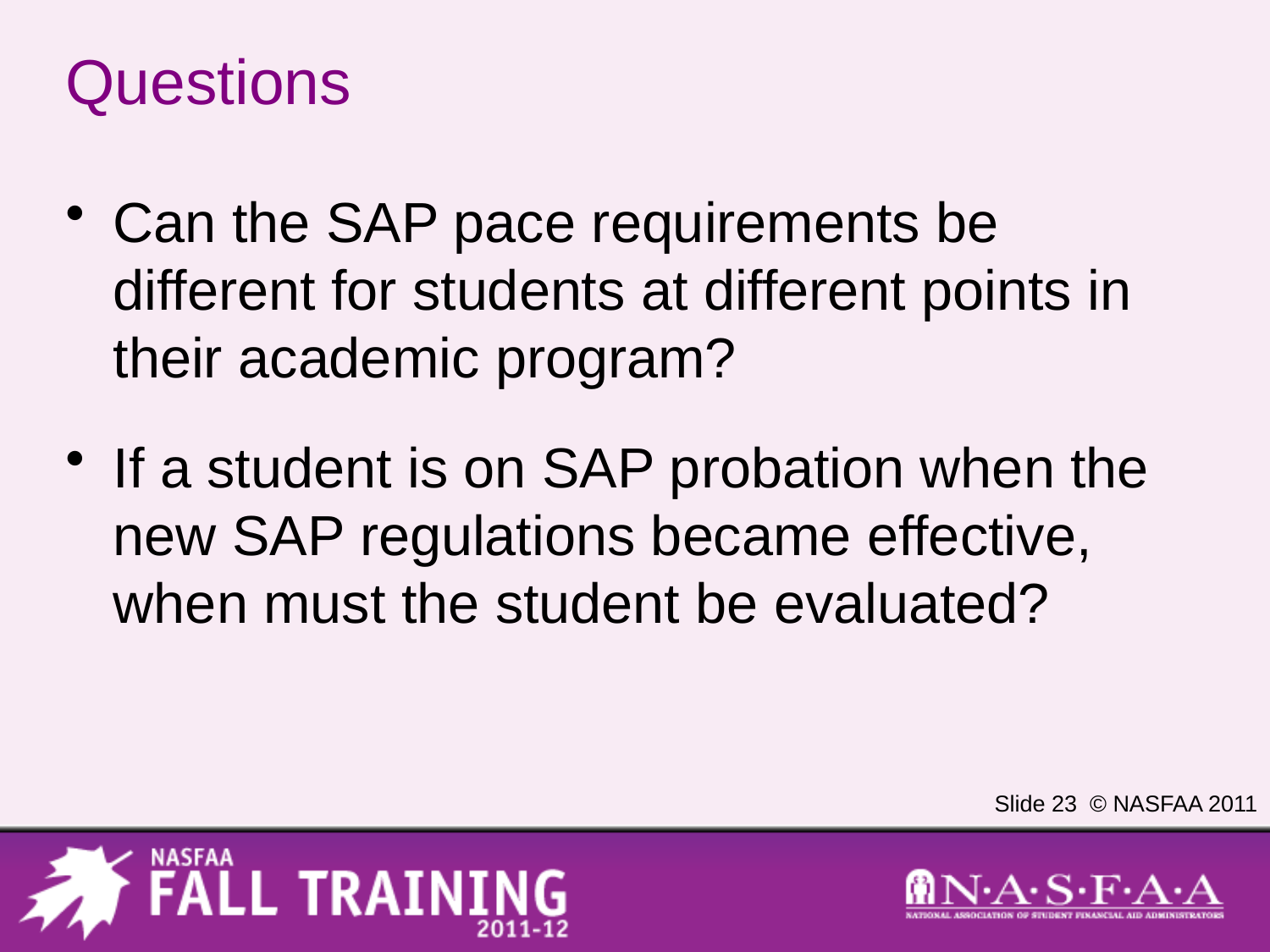

# Questions
Can the SAP pace requirements be different for students at different points in their academic program?
If a student is on SAP probation when the new SAP regulations became effective, when must the student be evaluated?